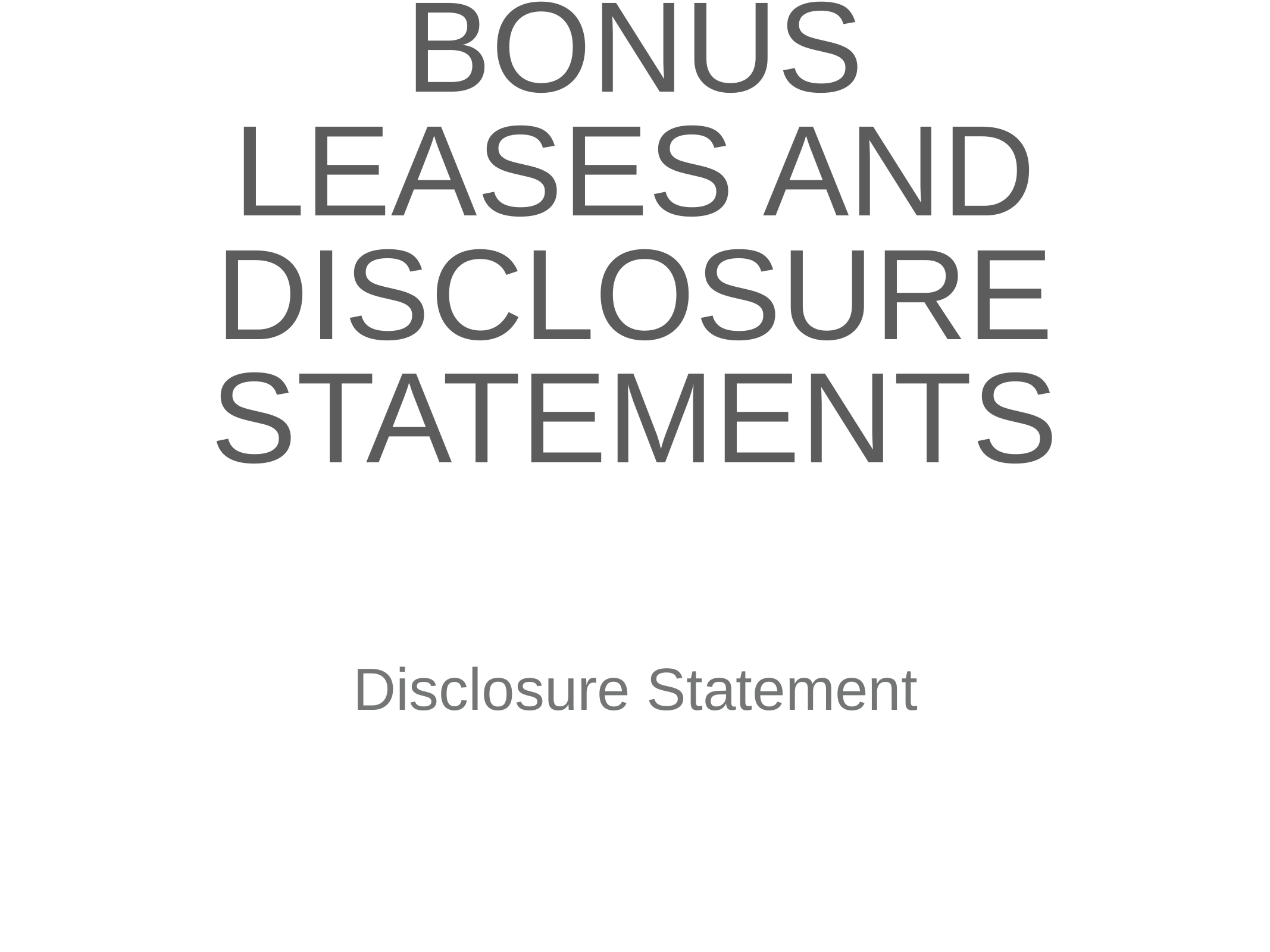

# Lesson 11 Bonus
Leases and Disclosure Statements

Disclosure Statement